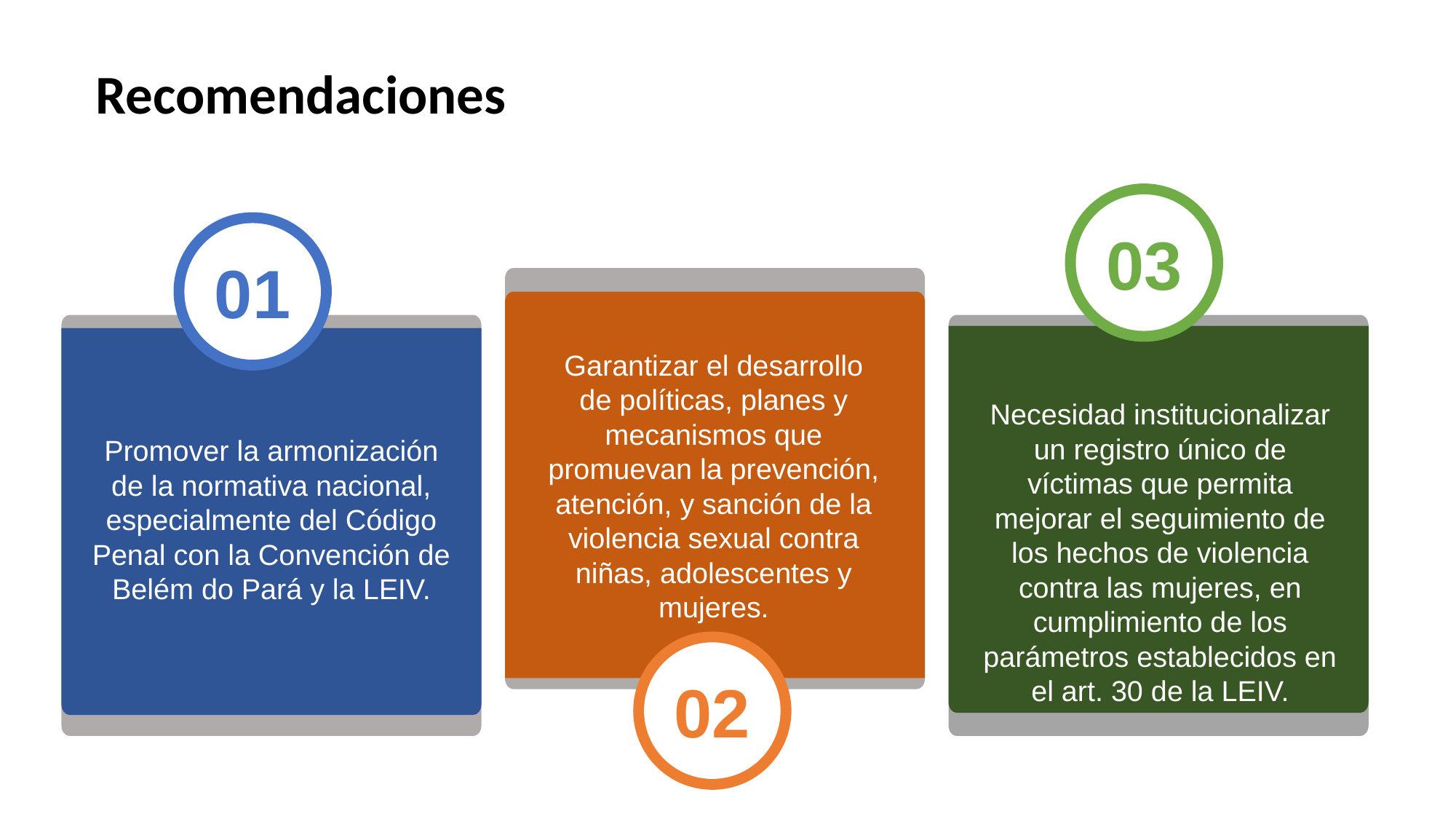

Recomendaciones

03

01

Garantizar el desarrollo de políticas, planes y mecanismos que promuevan la prevención, atención, y sanción de la violencia sexual contra niñas, adolescentes y mujeres.
Necesidad institucionalizar un registro único de víctimas que permita mejorar el seguimiento de los hechos de violencia contra las mujeres, en cumplimiento de los parámetros establecidos en el art. 30 de la LEIV.
Promover la armonización de la normativa nacional, especialmente del Código Penal con la Convención de Belém do Pará y la LEIV.

02